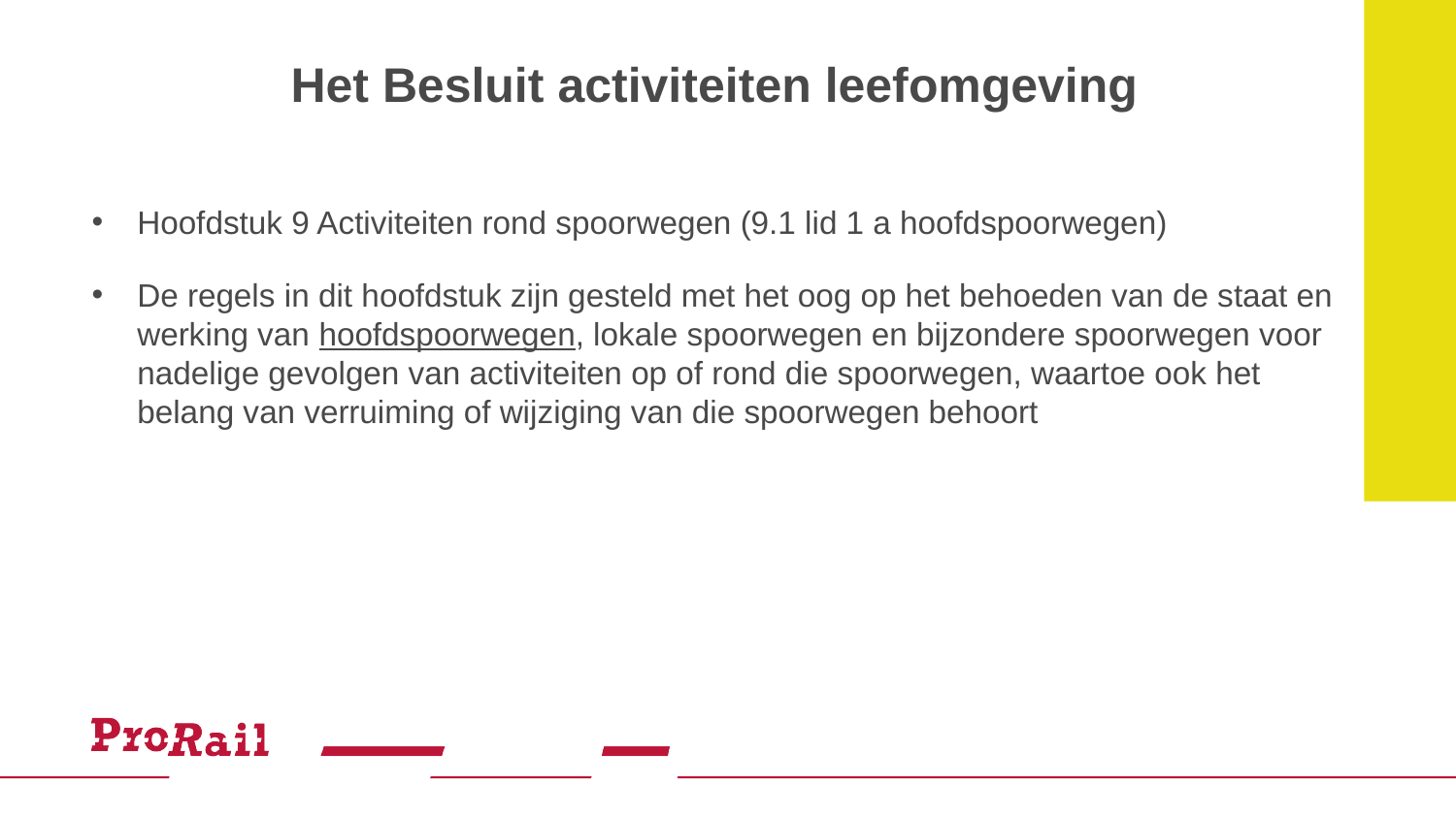

# Het Besluit activiteiten leefomgeving

Hoofdstuk 9 Activiteiten rond spoorwegen (9.1 lid 1 a hoofdspoorwegen)

De regels in dit hoofdstuk zijn gesteld met het oog op het behoeden van de staat en werking van hoofdspoorwegen, lokale spoorwegen en bijzondere spoorwegen voor nadelige gevolgen van activiteiten op of rond die spoorwegen, waartoe ook het belang van verruiming of wijziging van die spoorwegen behoort